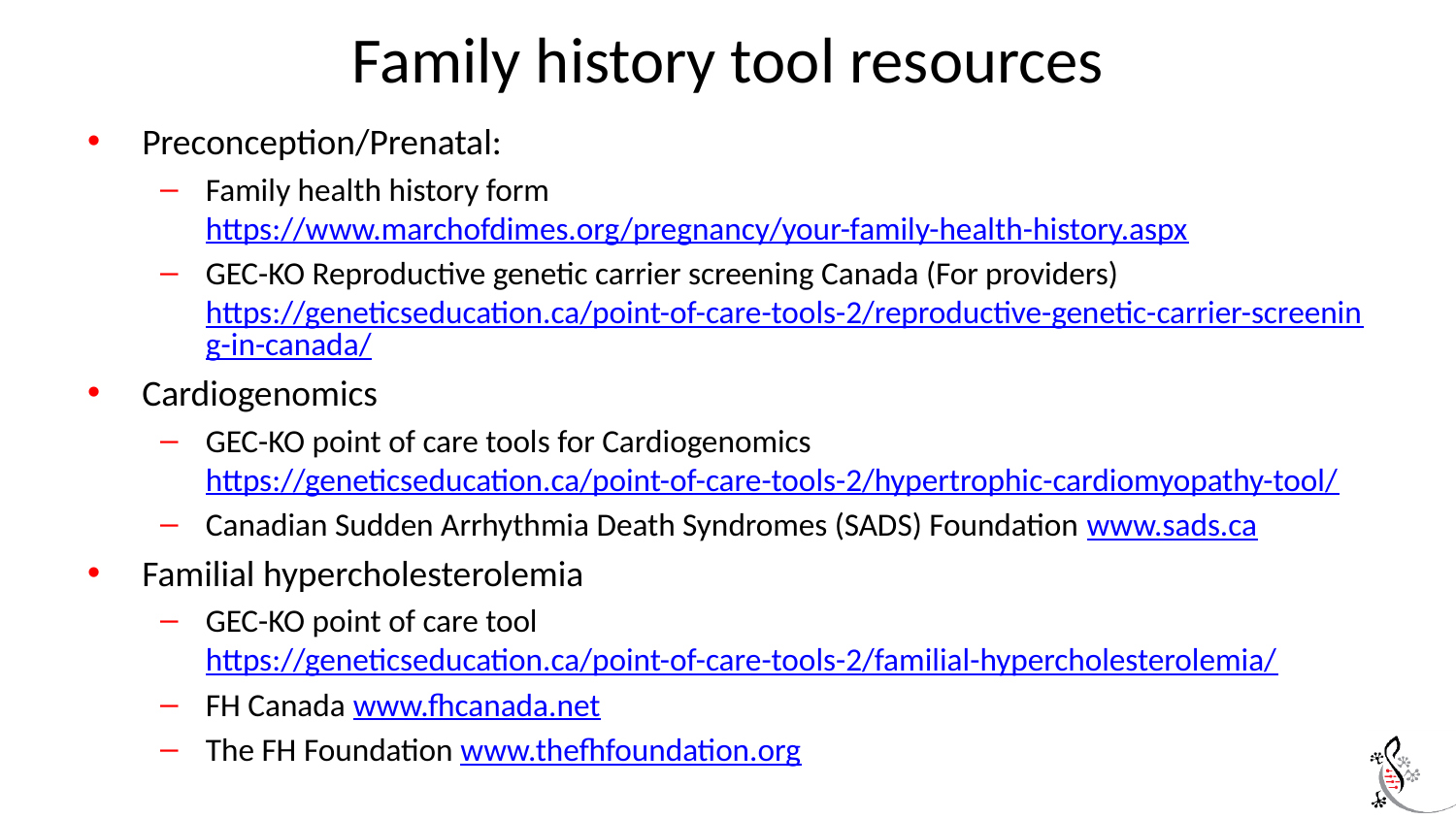

# Family history tool resources
Preconception/Prenatal:
Family health history form https://www.marchofdimes.org/pregnancy/your-family-health-history.aspx
GEC-KO Reproductive genetic carrier screening Canada (For providers) https://geneticseducation.ca/point-of-care-tools-2/reproductive-genetic-carrier-screening-in-canada/
Cardiogenomics
GEC-KO point of care tools for Cardiogenomics https://geneticseducation.ca/point-of-care-tools-2/hypertrophic-cardiomyopathy-tool/
Canadian Sudden Arrhythmia Death Syndromes (SADS) Foundation www.sads.ca
Familial hypercholesterolemia
GEC-KO point of care tool https://geneticseducation.ca/point-of-care-tools-2/familial-hypercholesterolemia/
FH Canada www.fhcanada.net
The FH Foundation www.thefhfoundation.org